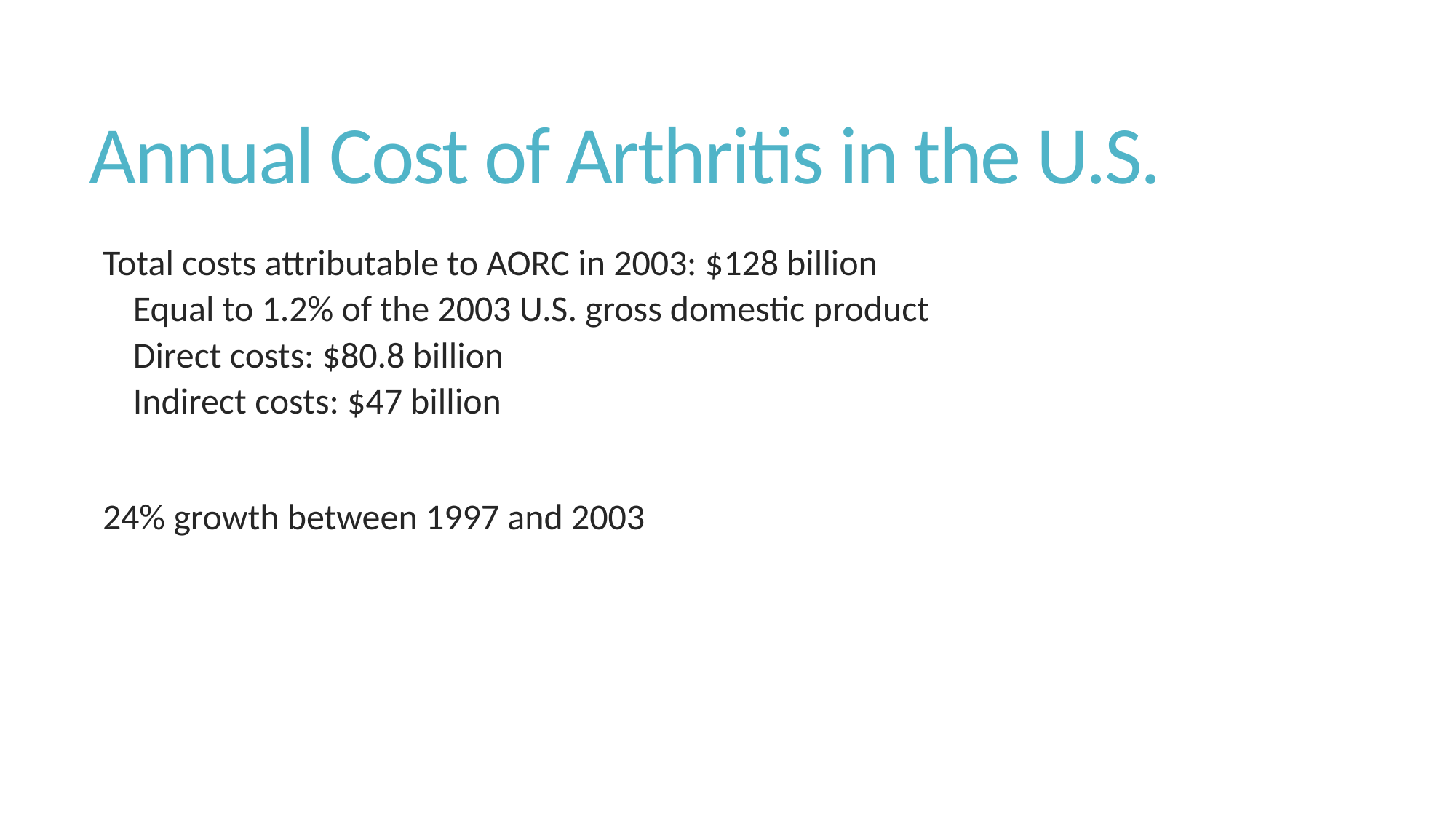

# Annual Cost of Arthritis in the U.S.
Total costs attributable to AORC in 2003: $128 billion
Equal to 1.2% of the 2003 U.S. gross domestic product
Direct costs: $80.8 billion
Indirect costs: $47 billion

24% growth between 1997 and 2003